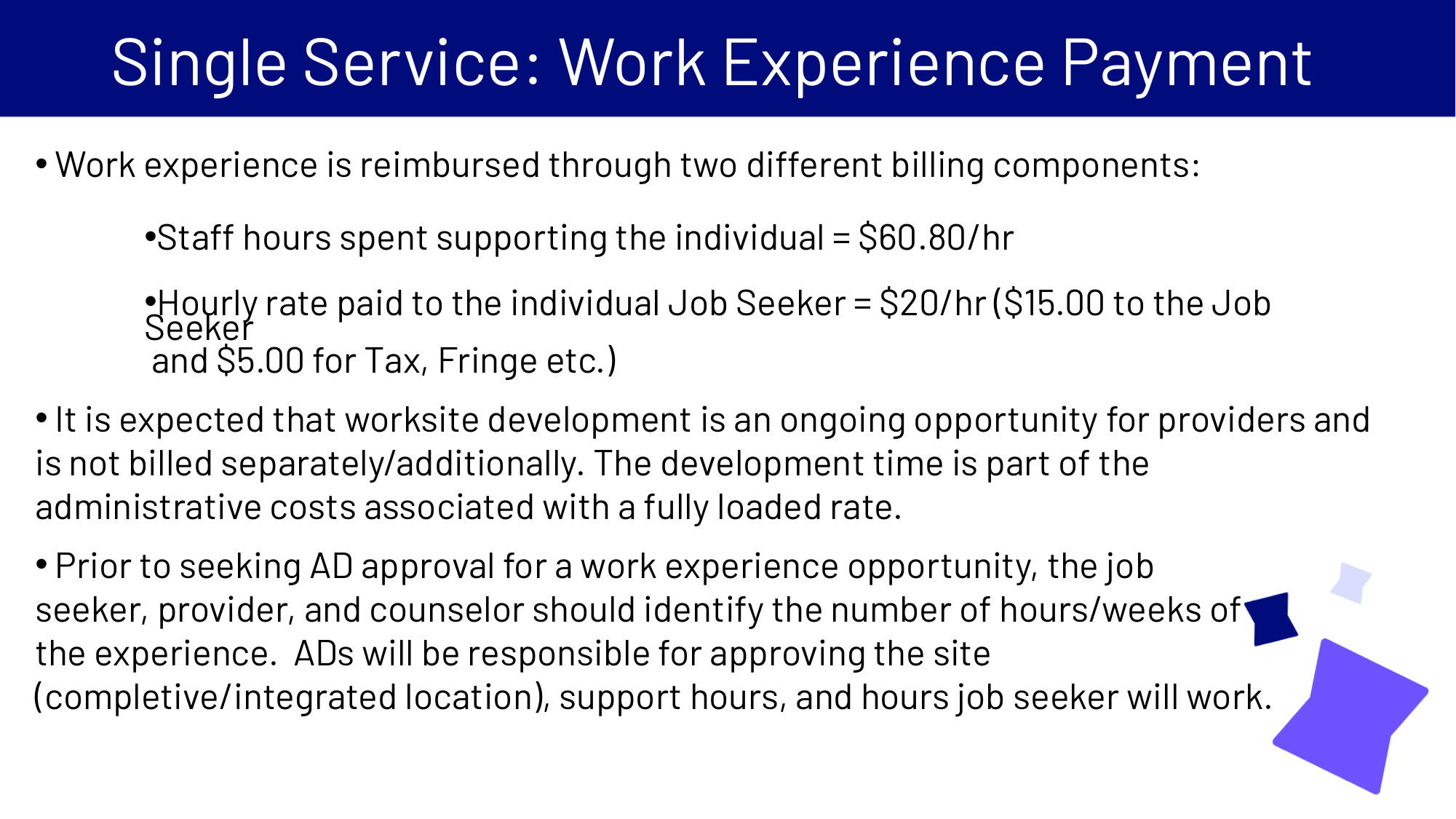

# Single Service: Work Experience Payment​
 Work experience is reimbursed through two different billing components:​

Staff hours spent supporting the individual = $60.80/hr​

Hourly rate paid to the individual Job Seeker = $20/hr​ ($15.00 to the Job Seeker
 and $5.00 for Tax, Fringe etc.)
 It is expected that worksite development is an ongoing opportunity for providers and is not billed separately/additionally. The development time is part of the administrative costs associated with a fully loaded rate.
 Prior to seeking AD approval for a work experience opportunity, the job                        seeker, provider, and counselor should identify the number of hours/weeks of              the experience.  ADs will be responsible for approving the site                         (completive/integrated location), support hours, and hours job seeker will work.